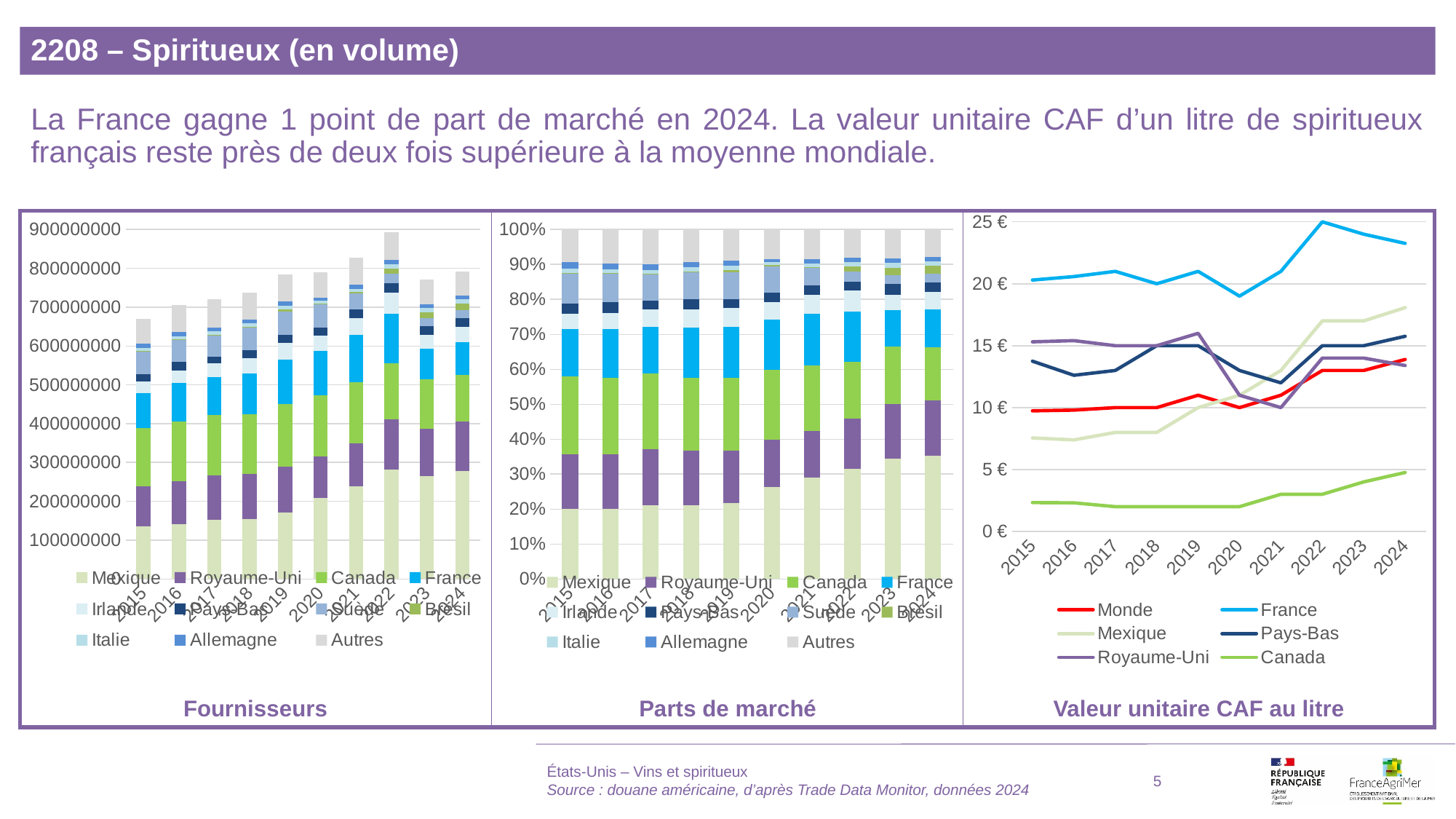

2208 – Spiritueux (en volume)
La France gagne 1 point de part de marché en 2024. La valeur unitaire CAF d’un litre de spiritueux français reste près de deux fois supérieure à la moyenne mondiale.

### Chart

| Category | Monde | France | Mexique | Pays-Bas | Royaume-Uni | Canada |
|---|---|---|---|---|---|---|
|  | 9.74 | 20.3 | 7.55 | 13.75 | 15.31 | 2.33 |
|  | 9.8 | 20.58 | 7.39 | 12.61 | 15.41 | 2.31 |
|  | 10.0 | 21.0 | 8.0 | 13.0 | 15.0 | 2.0 |
|  | 10.0 | 20.0 | 8.0 | 15.0 | 15.0 | 2.0 |
|  | 11.0 | 21.0 | 10.0 | 15.0 | 16.0 | 2.0 |
|  | 10.0 | 19.0 | 11.0 | 13.0 | 11.0 | 2.0 |
|  | 11.0 | 21.0 | 13.0 | 12.0 | 10.0 | 3.0 |
|  | 13.0 | 25.0 | 17.0 | 15.0 | 14.0 | 3.0 |
|  | 13.0 | 24.0 | 17.0 | 15.0 | 14.0 | 4.0 |
|  | 13.89 | 23.26 | 18.07 | 15.76 | 13.4 | 4.76 |

### Chart

| Category | Mexique | Royaume-Uni | Canada | France | Irlande | Pays-Bas | Suède | Brésil | Italie | Allemagne | Autres |
|---|---|---|---|---|---|---|---|---|---|---|---|
| 2015 | 134897149.0 | 104624702.0 | 148379292.0 | 90930228.0 | 29099132.0 | 19910707.0 | 57973019.0 | 608486.0 | 8629674.0 | 11584313.0 | 63165024.0 |
| 2016 | 141690132.0 | 110435591.0 | 153689699.0 | 98745750.0 | 31848366.0 | 21941981.0 | 58141678.0 | 673340.0 | 7721667.0 | 10934906.0 | 68940127.0 |
| 2017 | 152010582.0 | 115614541.0 | 155678924.0 | 96400596.0 | 35607673.0 | 17566920.0 | 55842364.0 | 684372.0 | 7687597.0 | 10861050.0 | 72246385.0 |
| 2018 | 154914264.0 | 115413536.0 | 153926762.0 | 105705160.0 | 39115812.0 | 20789605.0 | 58412507.0 | 1182552.0 | 8391155.0 | 10355162.0 | 69476497.0 |
| 2019 | 170511827.0 | 117756023.0 | 162746300.0 | 114342951.0 | 43475820.0 | 19991495.0 | 59808980.0 | 4814716.0 | 9816737.0 | 12374669.0 | 69201429.0 |
| 2020 | 208294569.0 | 106235177.0 | 157980249.0 | 114323498.0 | 40101501.0 | 20604450.0 | 59247624.0 | 3067342.0 | 7541060.0 | 6573826.0 | 66731606.0 |
| 2021 | 239204938.0 | 110524105.0 | 156267480.0 | 122366442.0 | 44145485.0 | 22406838.0 | 41238664.0 | 2471497.0 | 8605313.0 | 9853481.0 | 70098332.0 |
| 2022 | 281646090.0 | 128942632.0 | 144819042.0 | 127739752.0 | 54442697.0 | 23468793.0 | 25287971.0 | 12453180.0 | 11343241.0 | 11309705.0 | 72344585.0 |
| 2023 | 265258427.0 | 121884116.0 | 126719243.0 | 79932253.0 | 33949067.0 | 23978595.0 | 19448025.0 | 16252190.0 | 11254436.0 | 9438928.0 | 63725800.0 |
| 2024 | 278566653.0 | 126297933.0 | 121148096.0 | 84684625.0 | 39331768.0 | 21759282.0 | 20087981.0 | 17744583.0 | 11125303.0 | 9028606.0 | 62580495.0 |

### Chart

| Category | Mexique | Royaume-Uni | Canada | France | Irlande | Pays-Bas | Suède | Brésil | Italie | Allemagne | Autres |
|---|---|---|---|---|---|---|---|---|---|---|---|
| 2015 | 0.2013986285248838 | 0.15620249685651005 | 0.22152718668867688 | 0.13575693294048036 | 0.04344439685722757 | 0.029726270069360794 | 0.08655250762969817 | 0.0009084569005723942 | 0.012883923204461852 | 0.017295137576280296 | 0.09430406275184786 |
| 2016 | 0.20104642887324725 | 0.15669885317812057 | 0.21807280932277118 | 0.14011194797892104 | 0.04519016362937785 | 0.0311338331059967 | 0.08249817094247781 | 0.000955413058811409 | 0.0109563986805969 | 0.015515715670055589 | 0.09782026555962368 |
| 2017 | 0.21106688432219958 | 0.160530935610859 | 0.21616038180363326 | 0.133852348809 | 0.04944129875164684 | 0.024391690517554458 | 0.07753719265850954 | 0.0009502513828764393 | 0.010674238104783315 | 0.015080581587192566 | 0.10031419645174502 |
| 2018 | 0.2100011271508039 | 0.15645410579144528 | 0.20866247357747206 | 0.14329347196624884 | 0.05302523084264817 | 0.028182301424612446 | 0.07918374972690845 | 0.0016030625360259753 | 0.011375014557065603 | 0.014037414216609341 | 0.09418204821015995 |
| 2019 | 0.21725653796704875 | 0.15003807261855312 | 0.20736214212839738 | 0.14568932907625168 | 0.055394433950195006 | 0.025472033634860797 | 0.07620522378274945 | 0.0061346391500136654 | 0.012507931750405984 | 0.015767104210478968 | 0.0881725517310452 |
| 2020 | 0.2634302913695171 | 0.13435570483262202 | 0.19979773464328235 | 0.14458501022425796 | 0.050716397184532365 | 0.02605846274853497 | 0.07493051272629002 | 0.003879269635637775 | 0.009537184010952349 | 0.008313922474822218 | 0.08439551014955084 |
| 2021 | 0.28918033966080586 | 0.1336151272287137 | 0.18891534314537514 | 0.14793160022743468 | 0.05336849002168596 | 0.027088140728786507 | 0.04985436739887805 | 0.0029878494478682654 | 0.010403160390558275 | 0.011912099333088587 | 0.08474348241680502 |
| 2022 | 0.31511167882994123 | 0.14426377885193187 | 0.16202664645961806 | 0.1429179709401978 | 0.06091165565870204 | 0.026257388349834265 | 0.028292723666118947 | 0.013932884552281366 | 0.012691061022301503 | 0.012653540227103384 | 0.08094067144196954 |
| 2023 | 0.34366974481327167 | 0.15791348654311066 | 0.16417789397786395 | 0.1035605062638024 | 0.04398452982056876 | 0.031066751461324135 | 0.02519692913986905 | 0.021056394147873032 | 0.01458128660371381 | 0.012229108095671716 | 0.08256336913293083 |
| 2024 | 0.3515678436312648 | 0.15939557546357122 | 0.15289617192892596 | 0.1068770819455274 | 0.04963905303469753 | 0.027461520499026115 | 0.025352238277694415 | 0.022394729283860118 | 0.014040800445179061 | 0.01139464292740129 | 0.0789803425628521 |
États-Unis – Vins et spiritueux
Source : douane américaine, d’après Trade Data Monitor, données 2024
5